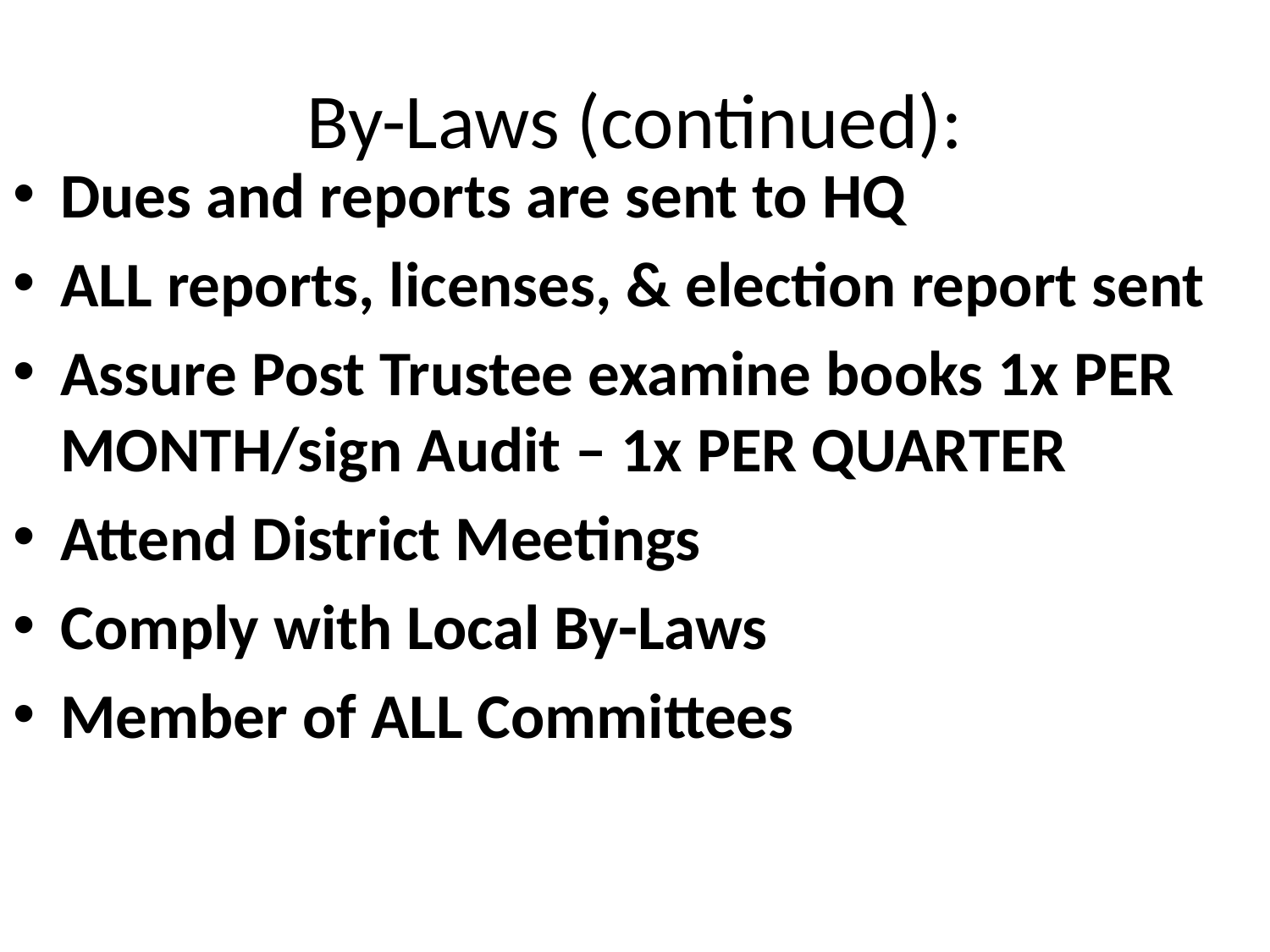

# By-Laws (continued):
Dues and reports are sent to HQ
ALL reports, licenses, & election report sent
Assure Post Trustee examine books 1x PER MONTH/sign Audit – 1x PER QUARTER
Attend District Meetings
Comply with Local By-Laws
Member of ALL Committees